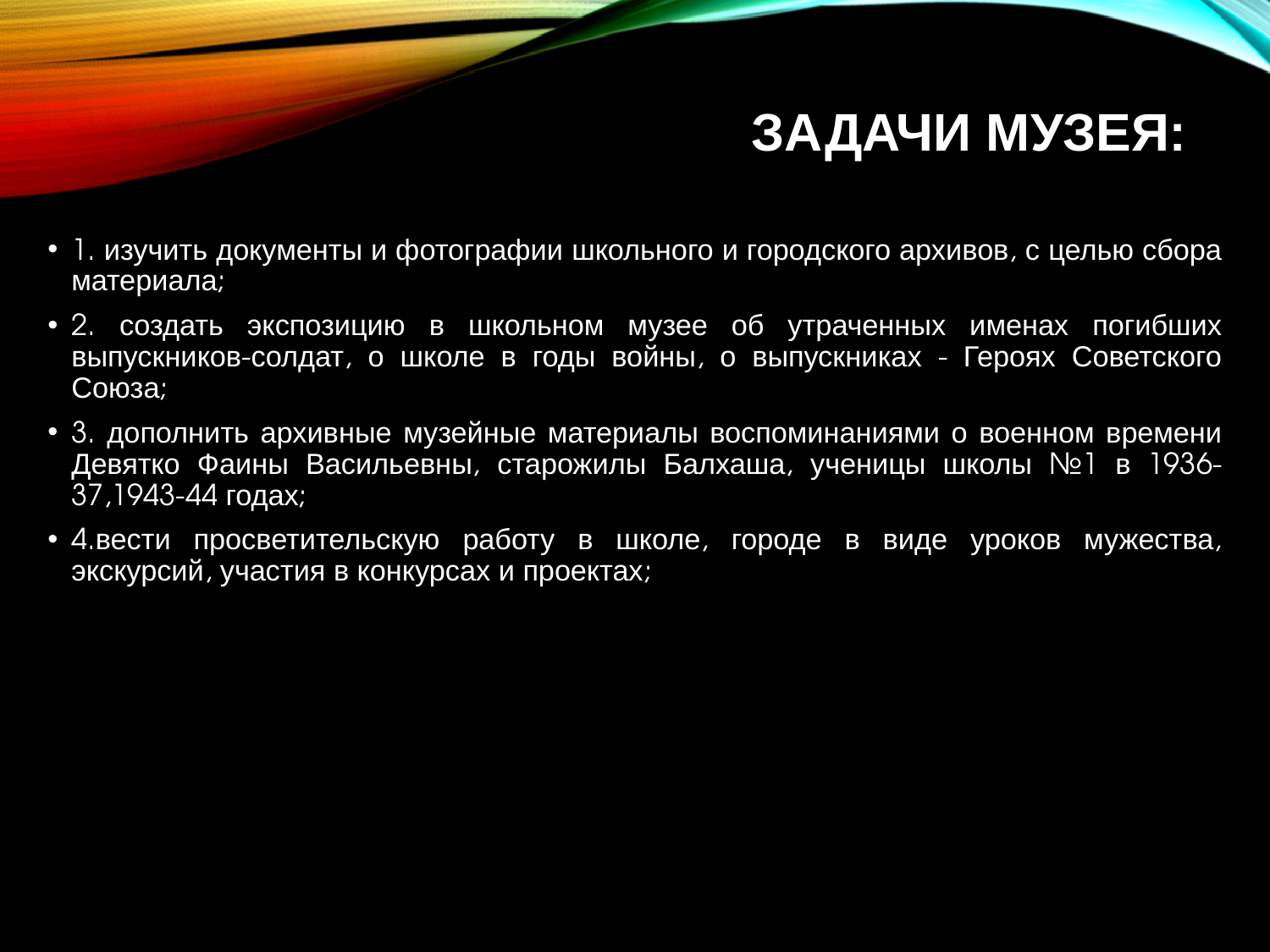

# Задачи музея:
1. изучить документы и фотографии школьного и городского архивов, с целью сбора материала;
2. создать экспозицию в школьном музее об утраченных именах погибших выпускников-солдат, о школе в годы войны, о выпускниках - Героях Советского Союза;
3. дополнить архивные музейные материалы воспоминаниями о военном времени Девятко Фаины Васильевны, старожилы Балхаша, ученицы школы №1 в 1936-37,1943-44 годах;
4.вести просветительскую работу в школе, городе в виде уроков мужества, экскурсий, участия в конкурсах и проектах;